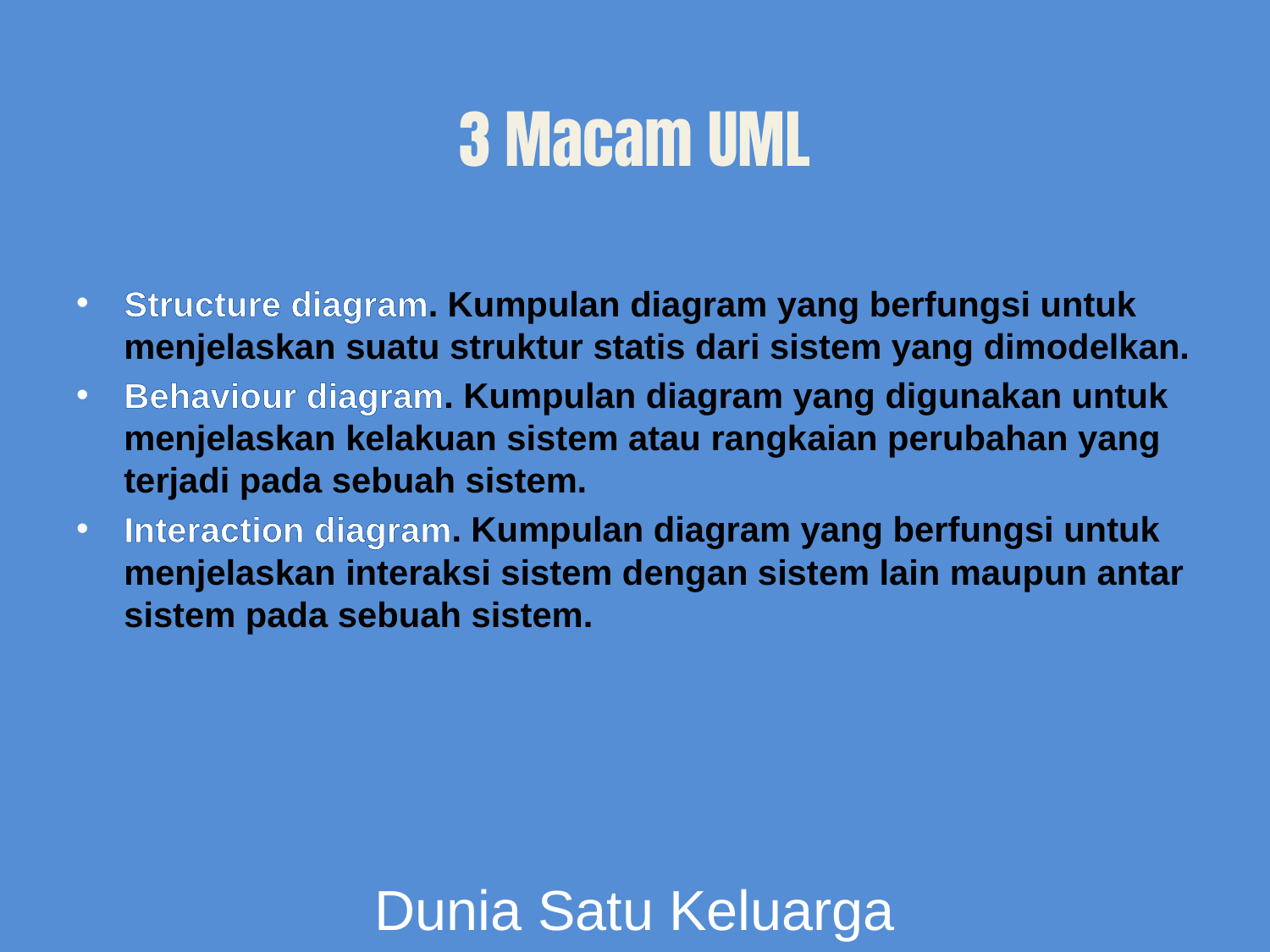

3 Macam UML
Structure diagram. Kumpulan diagram yang berfungsi untuk menjelaskan suatu struktur statis dari sistem yang dimodelkan.
Behaviour diagram. Kumpulan diagram yang digunakan untuk menjelaskan kelakuan sistem atau rangkaian perubahan yang terjadi pada sebuah sistem.
Interaction diagram. Kumpulan diagram yang berfungsi untuk menjelaskan interaksi sistem dengan sistem lain maupun antar sistem pada sebuah sistem.
Dunia Satu Keluarga